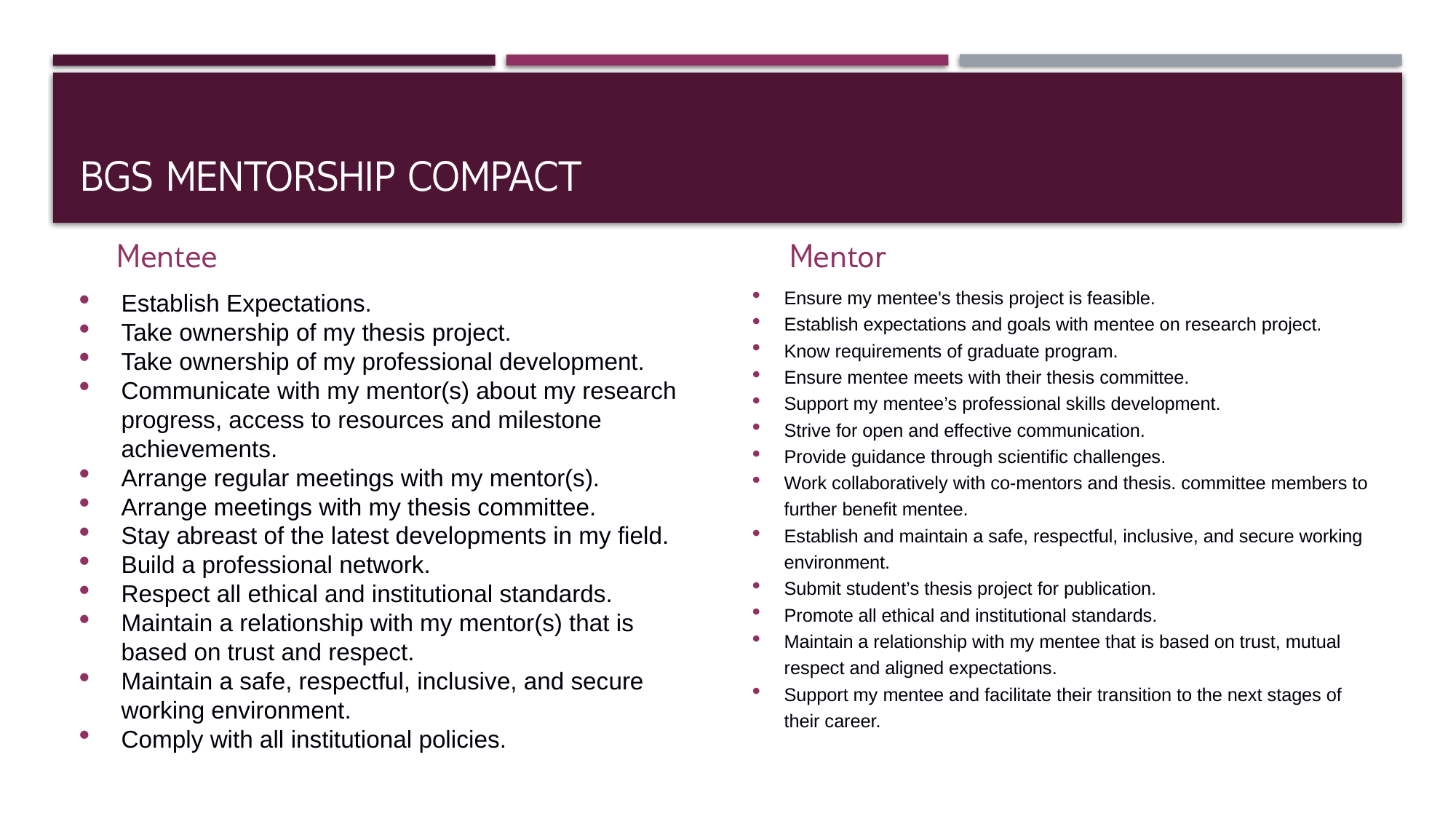

# BGS Mentorship Compact
Mentor
Mentee
Ensure my mentee's thesis project is feasible.
Establish expectations and goals with mentee on research project.
Know requirements of graduate program.
Ensure mentee meets with their thesis committee.
Support my mentee’s professional skills development.
Strive for open and effective communication.
Provide guidance through scientific challenges.
Work collaboratively with co-mentors and thesis. committee members to further benefit mentee.
Establish and maintain a safe, respectful, inclusive, and secure working environment.
Submit student’s thesis project for publication.
Promote all ethical and institutional standards.
Maintain a relationship with my mentee that is based on trust, mutual respect and aligned expectations.
Support my mentee and facilitate their transition to the next stages of their career.

Establish Expectations.
Take ownership of my thesis project.
Take ownership of my professional development.
Communicate with my mentor(s) about my research progress, access to resources and milestone achievements.
Arrange regular meetings with my mentor(s).
Arrange meetings with my thesis committee.
Stay abreast of the latest developments in my field.
Build a professional network.
Respect all ethical and institutional standards.
Maintain a relationship with my mentor(s) that is based on trust and respect.
Maintain a safe, respectful, inclusive, and secure working environment.
Comply with all institutional policies.